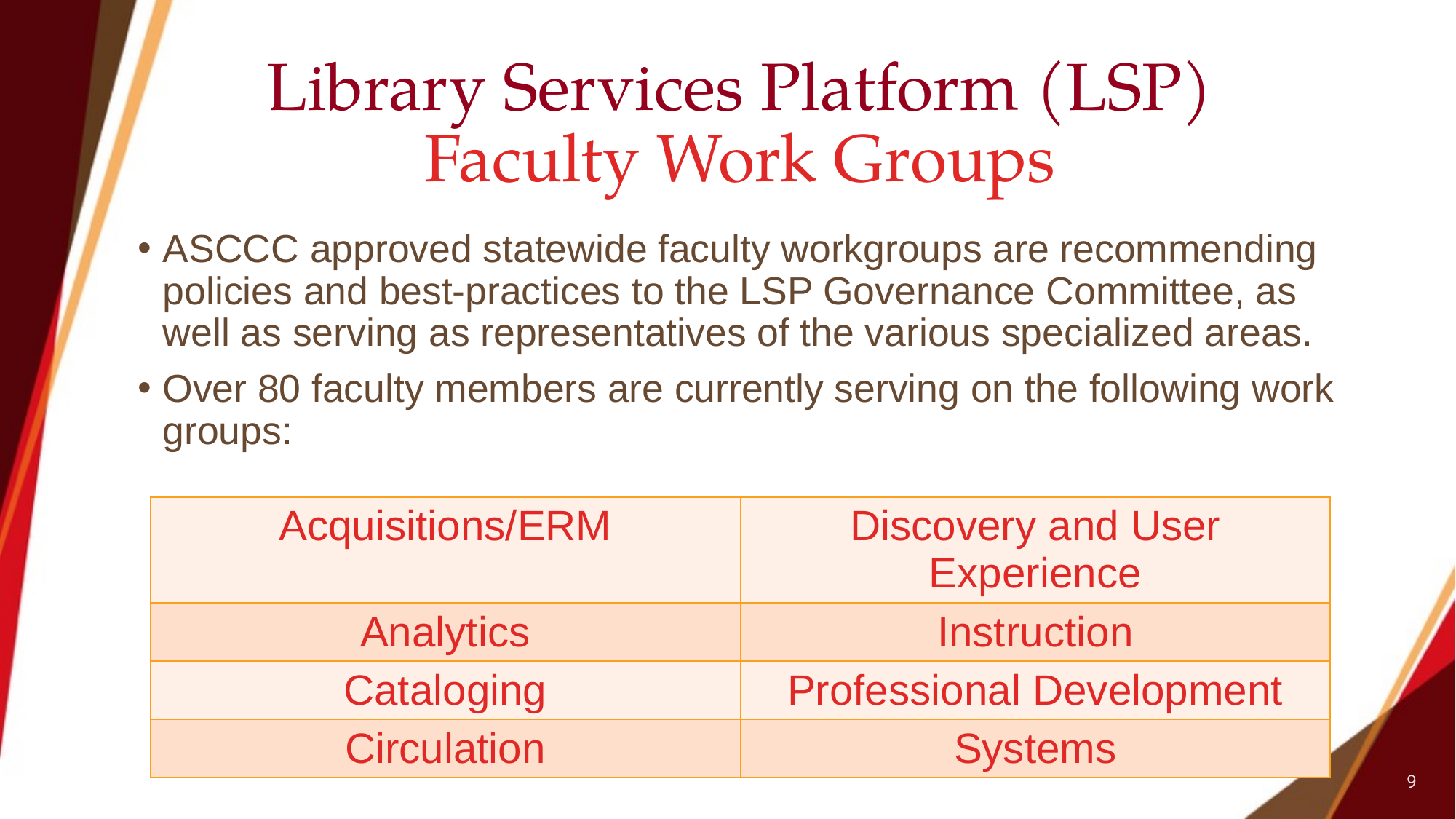

# Library Services Platform (LSP) Faculty Work Groups
ASCCC approved statewide faculty workgroups are recommending policies and best-practices to the LSP Governance Committee, as well as serving as representatives of the various specialized areas.
Over 80 faculty members are currently serving on the following work groups:

| Acquisitions/ERM | Discovery and User Experience |
| --- | --- |
| Analytics | Instruction |
| Cataloging | Professional Development |
| Circulation | Systems |
9